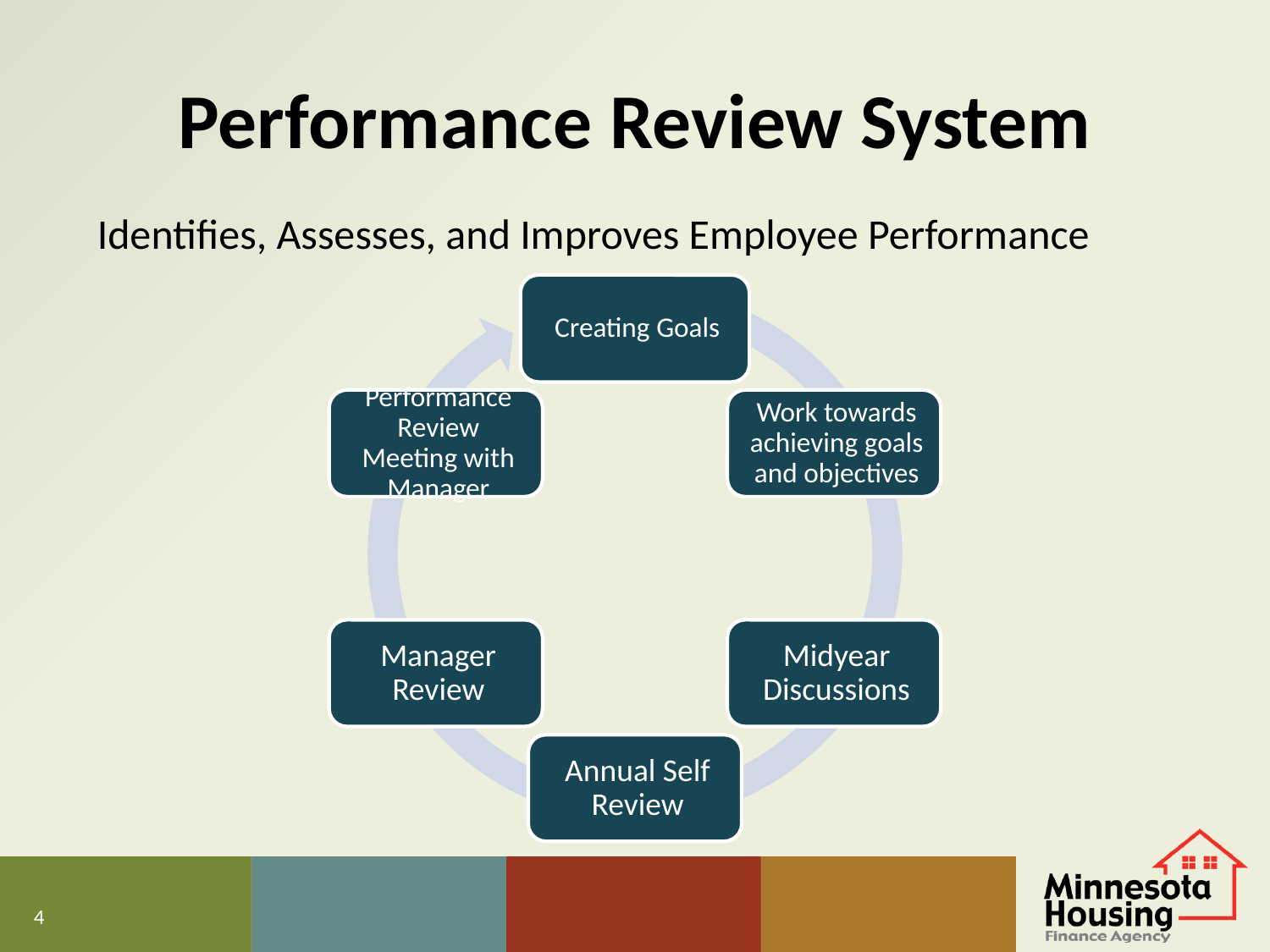

# Performance Review System
Identifies, Assesses, and Improves Employee Performance
Creating Goals
Work towards achieving goals and objectives
Midyear Discussions
Annual Self Review
Manager Review
Performance Review Meeting with Manager